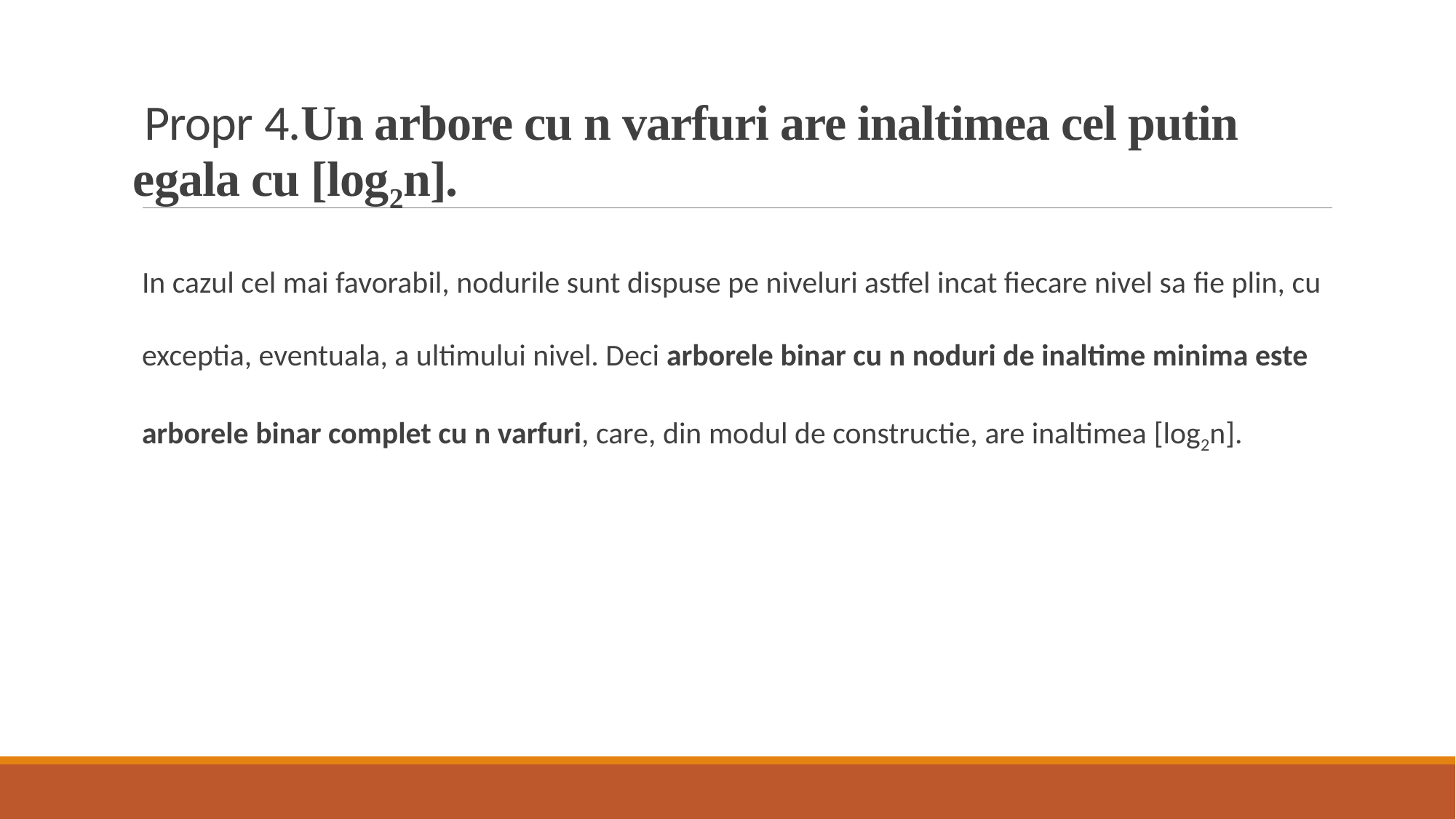

# Propr 4.Un arbore cu n varfuri are inaltimea cel putin egala cu [log2n].
In cazul cel mai favorabil, nodurile sunt dispuse pe niveluri astfel incat fiecare nivel sa fie plin, cu exceptia, eventuala, a ultimului nivel. Deci arborele binar cu n noduri de inaltime minima este arborele binar complet cu n varfuri, care, din modul de constructie, are inaltimea [log2n].